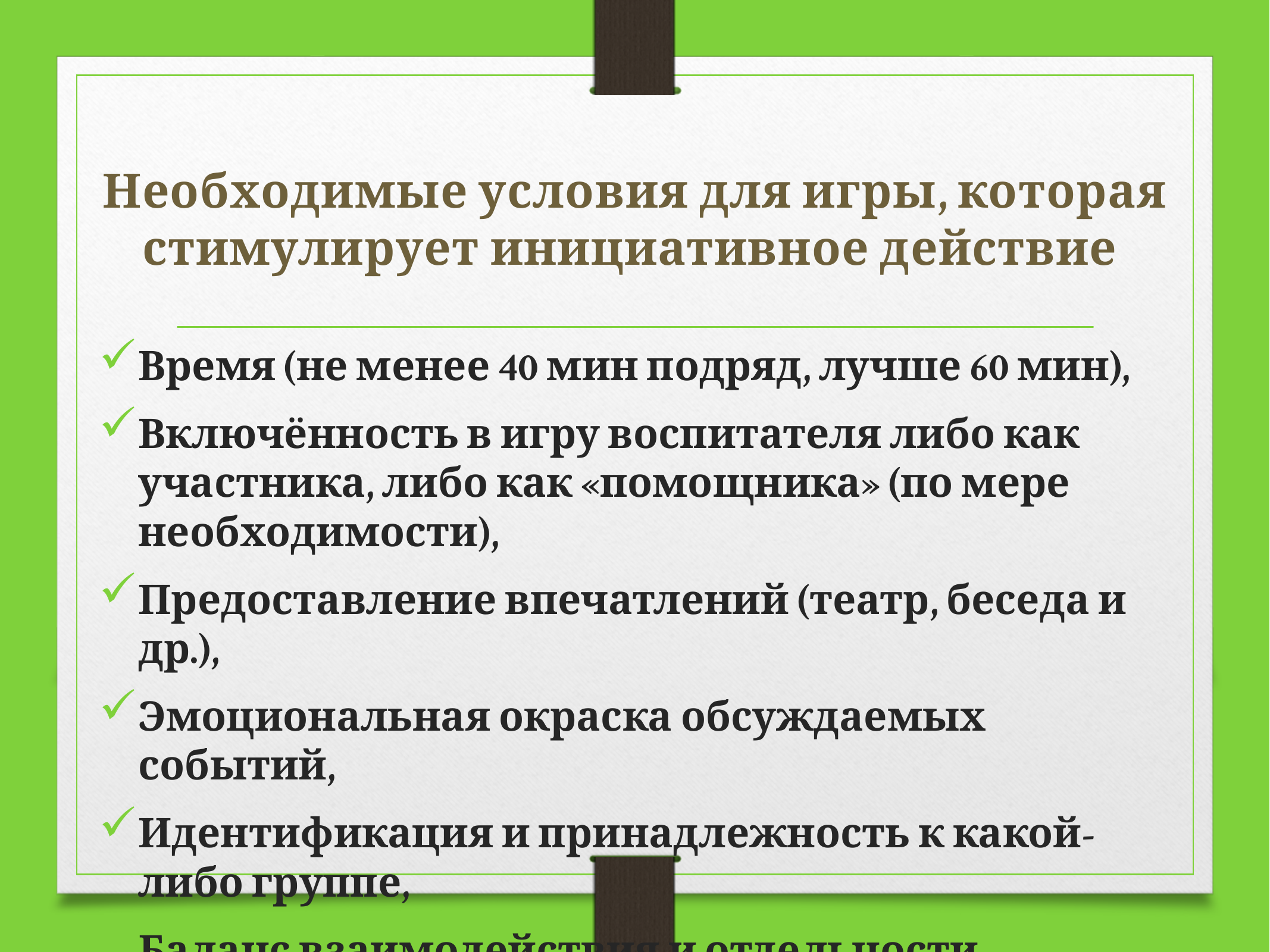

# Необходимые условия для игры, которая стимулирует инициативное действие
Время (не менее 40 мин подряд, лучше 60 мин),
Включённость в игру воспитателя либо как участника, либо как «помощника» (по мере необходимости),
Предоставление впечатлений (театр, беседа и др.),
Эмоциональная окраска обсуждаемых событий,
Идентификация и принадлежность к какой-либо группе,
Баланс взаимодействия и отдельности.